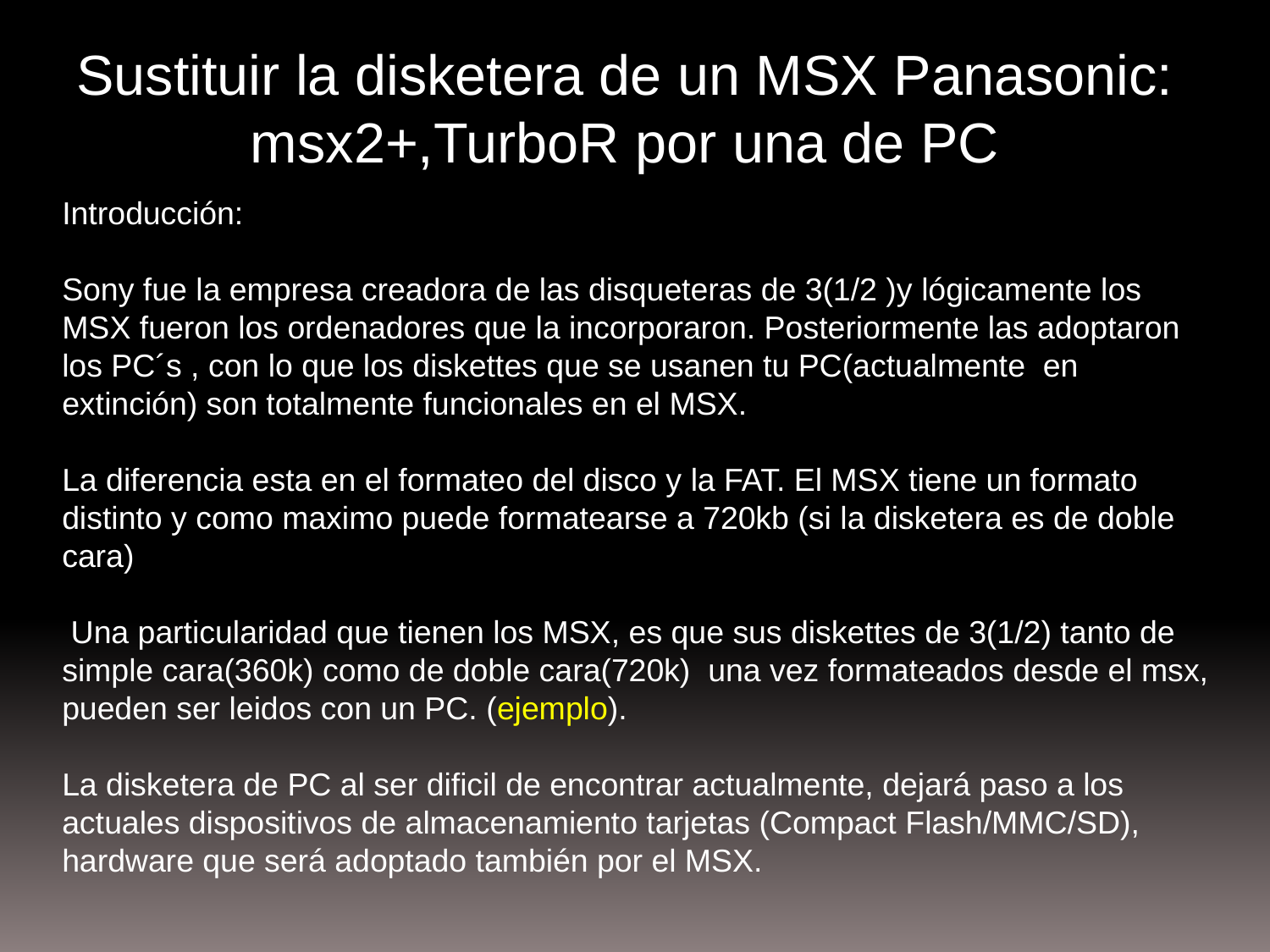

Sustituir la disketera de un MSX Panasonic: msx2+,TurboR por una de PC

Introducción:

Sony fue la empresa creadora de las disqueteras de 3(1/2 )y lógicamente los MSX fueron los ordenadores que la incorporaron. Posteriormente las adoptaron los PC´s , con lo que los diskettes que se usanen tu PC(actualmente  en extinción) son totalmente funcionales en el MSX.
La diferencia esta en el formateo del disco y la FAT. El MSX tiene un formato distinto y como maximo puede formatearse a 720kb (si la disketera es de doble cara)
 Una particularidad que tienen los MSX, es que sus diskettes de 3(1/2) tanto de simple cara(360k) como de doble cara(720k)  una vez formateados desde el msx, pueden ser leidos con un PC. (ejemplo).

La disketera de PC al ser dificil de encontrar actualmente, dejará paso a los actuales dispositivos de almacenamiento tarjetas (Compact Flash/MMC/SD), hardware que será adoptado también por el MSX.